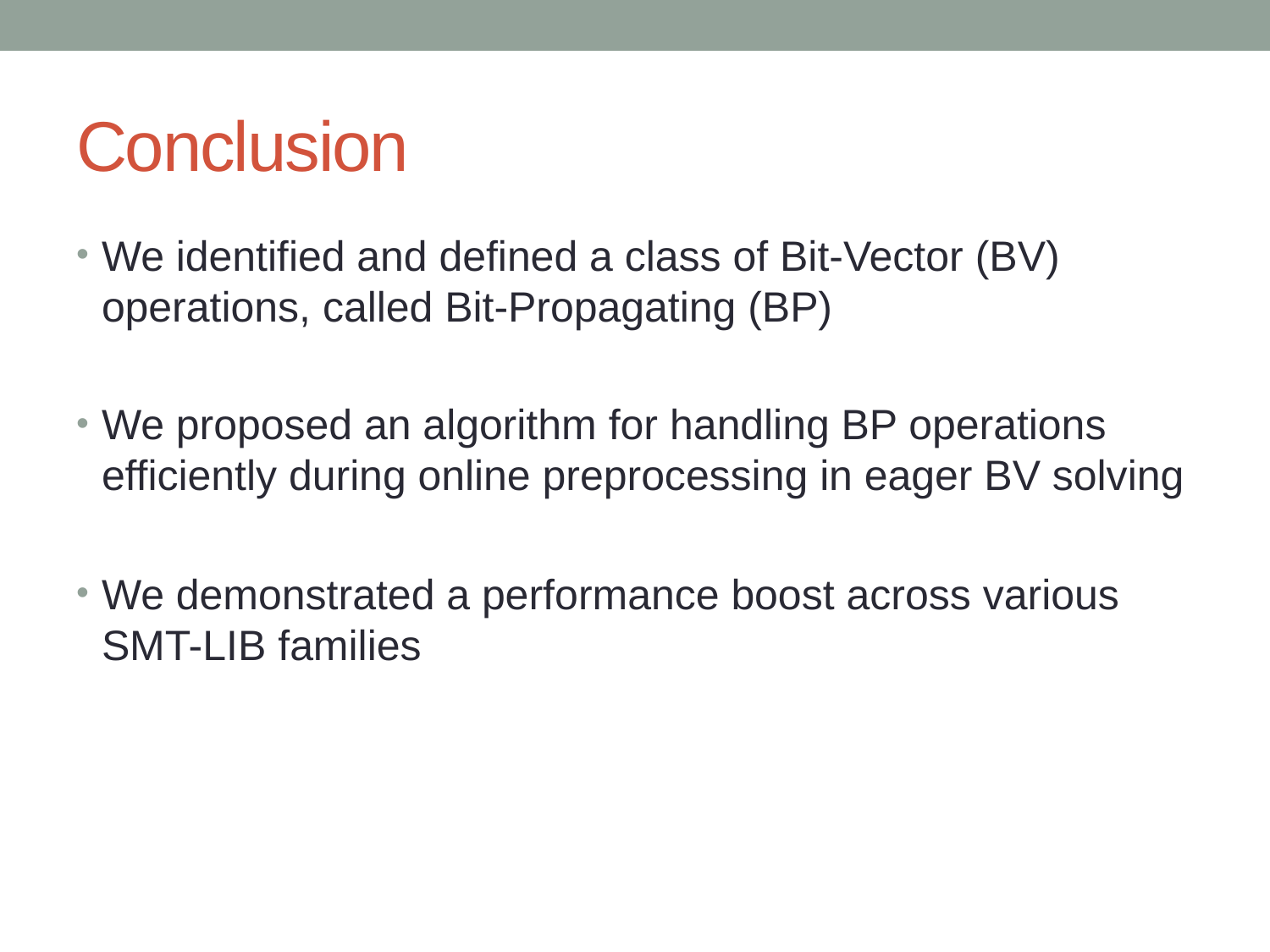

# Conclusion
We identified and defined a class of Bit-Vector (BV) operations, called Bit-Propagating (BP)

We proposed an algorithm for handling BP operations efficiently during online preprocessing in eager BV solving

We demonstrated a performance boost across various SMT-LIB families